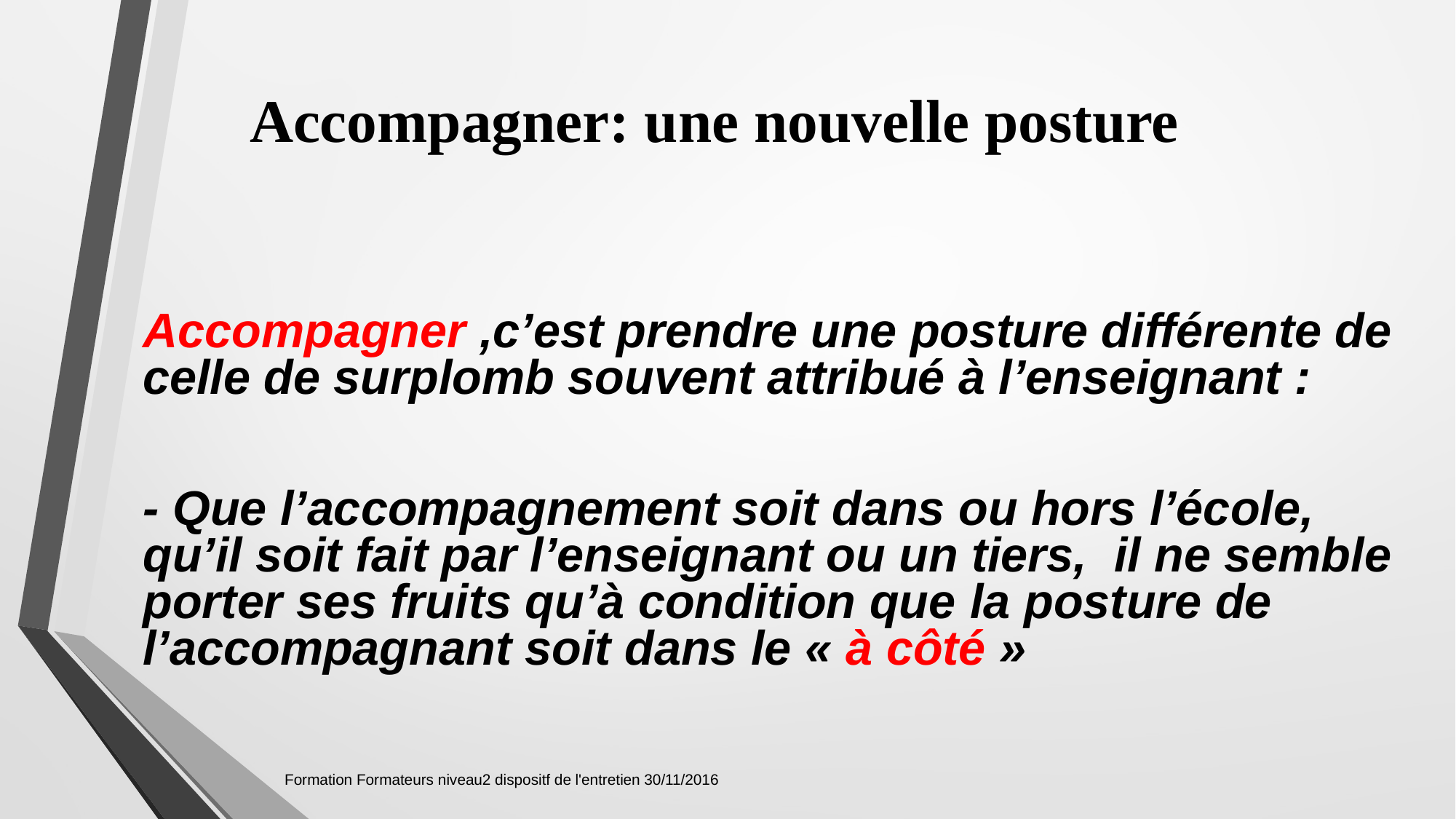

Accompagner: une nouvelle posture
Accompagner ,c’est prendre une posture différente de celle de surplomb souvent attribué à l’enseignant :

- Que l’accompagnement soit dans ou hors l’école, qu’il soit fait par l’enseignant ou un tiers,  il ne semble porter ses fruits qu’à condition que la posture de l’accompagnant soit dans le « à côté »
Formation Formateurs niveau2 dispositf de l'entretien 30/11/2016